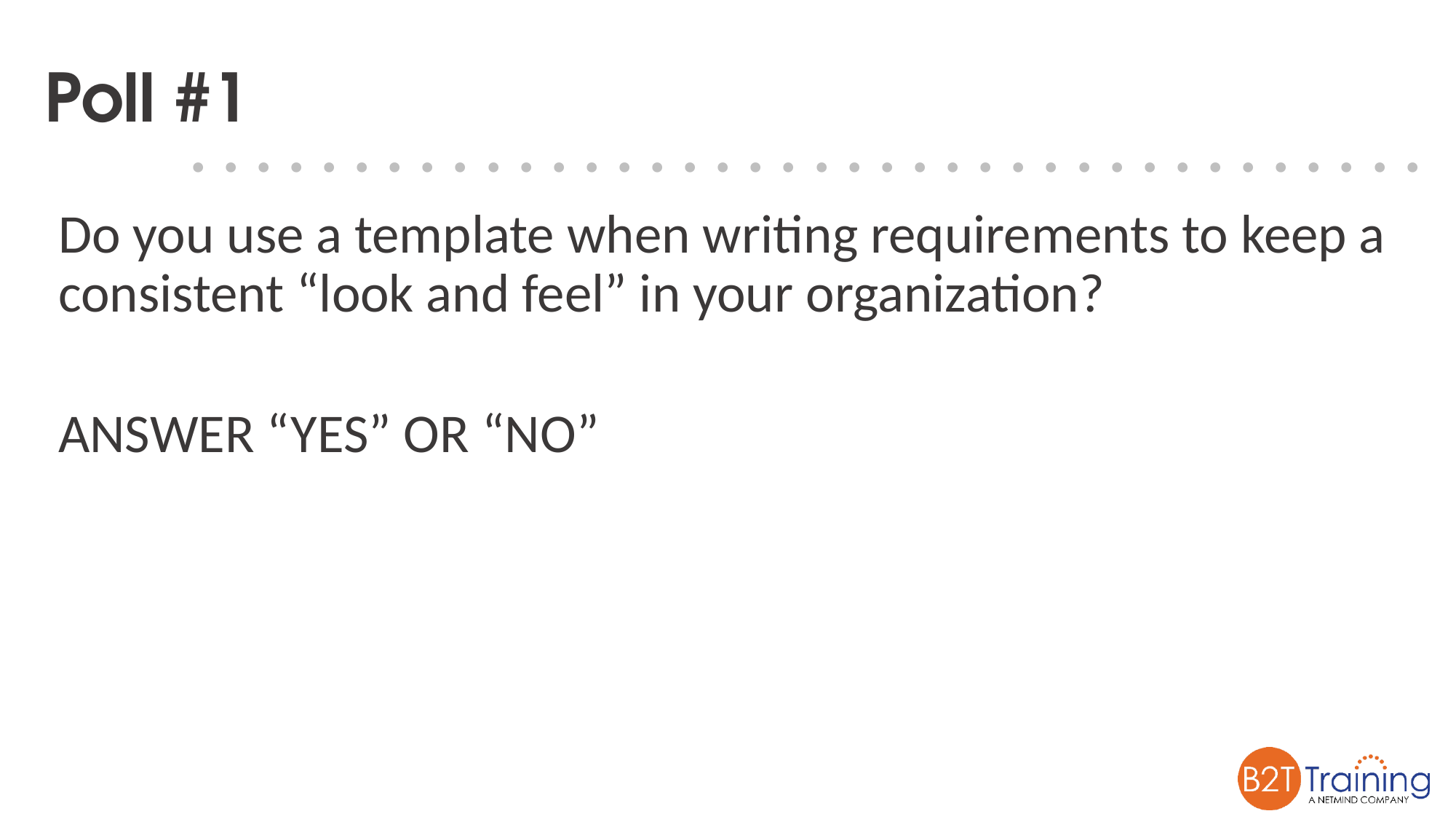

# Poll #1
Do you use a template when writing requirements to keep a consistent “look and feel” in your organization?

ANSWER “YES” OR “NO”